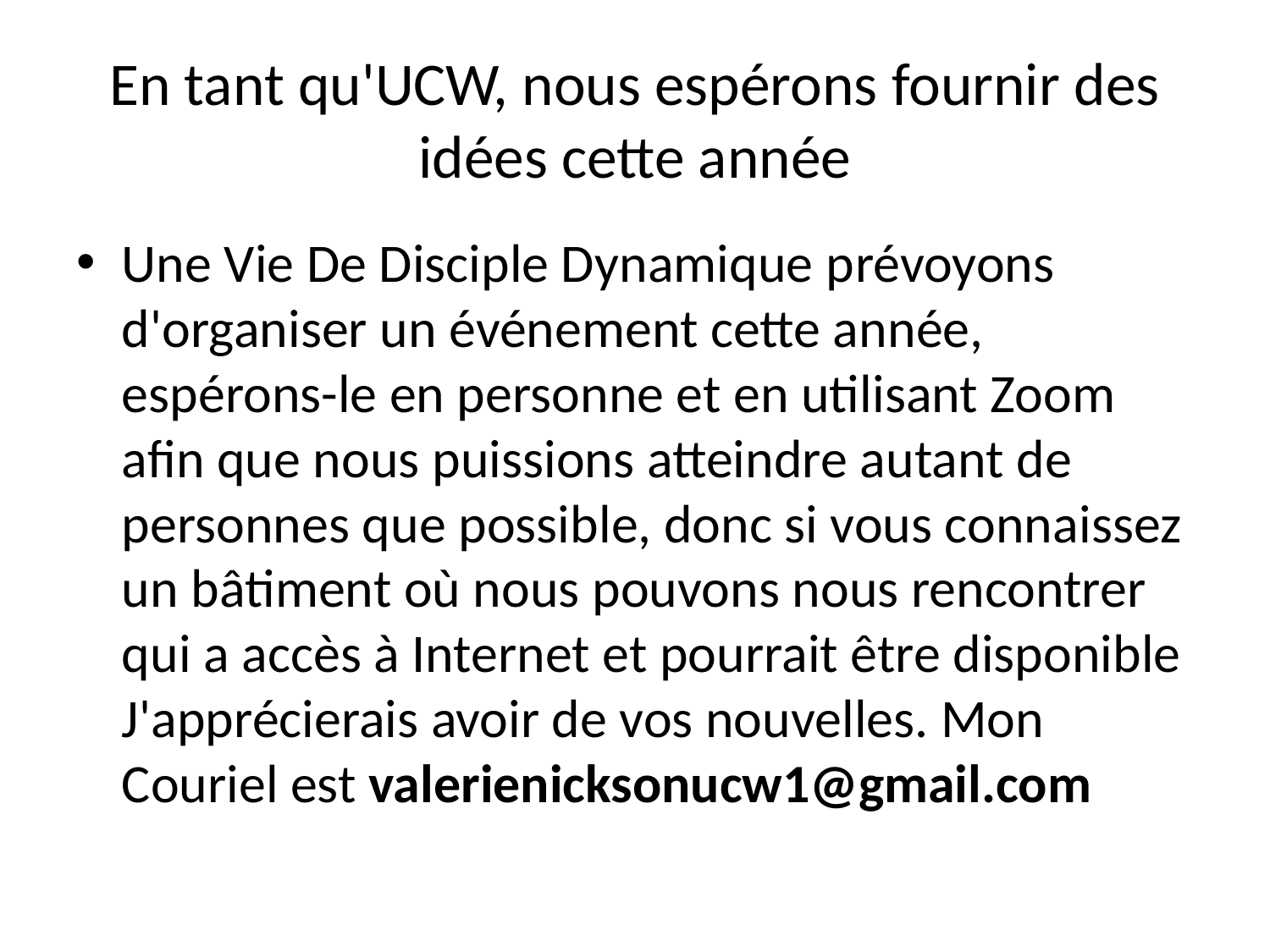

# En tant qu'UCW, nous espérons fournir des idées cette année
Une Vie De Disciple Dynamique prévoyons d'organiser un événement cette année, espérons-le en personne et en utilisant Zoom afin que nous puissions atteindre autant de personnes que possible, donc si vous connaissez un bâtiment où nous pouvons nous rencontrer qui a accès à Internet et pourrait être disponible J'apprécierais avoir de vos nouvelles. Mon Couriel est valerienicksonucw1@gmail.com